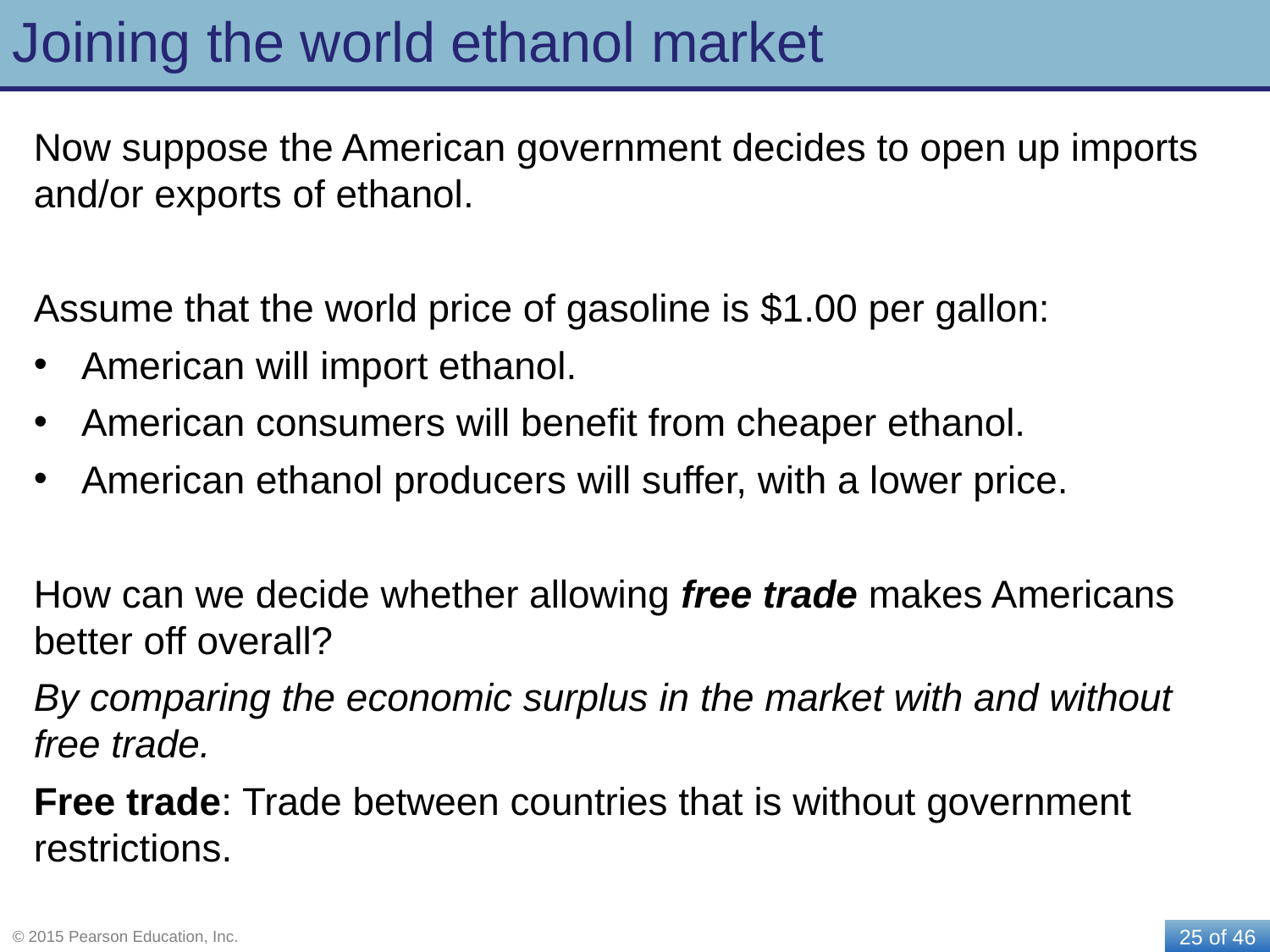

# Joining the world ethanol market
Now suppose the American government decides to open up imports and/or exports of ethanol.

Assume that the world price of gasoline is $1.00 per gallon:
American will import ethanol.
American consumers will benefit from cheaper ethanol.
American ethanol producers will suffer, with a lower price.

How can we decide whether allowing free trade makes Americans better off overall?
By comparing the economic surplus in the market with and without free trade.
Free trade: Trade between countries that is without government restrictions.